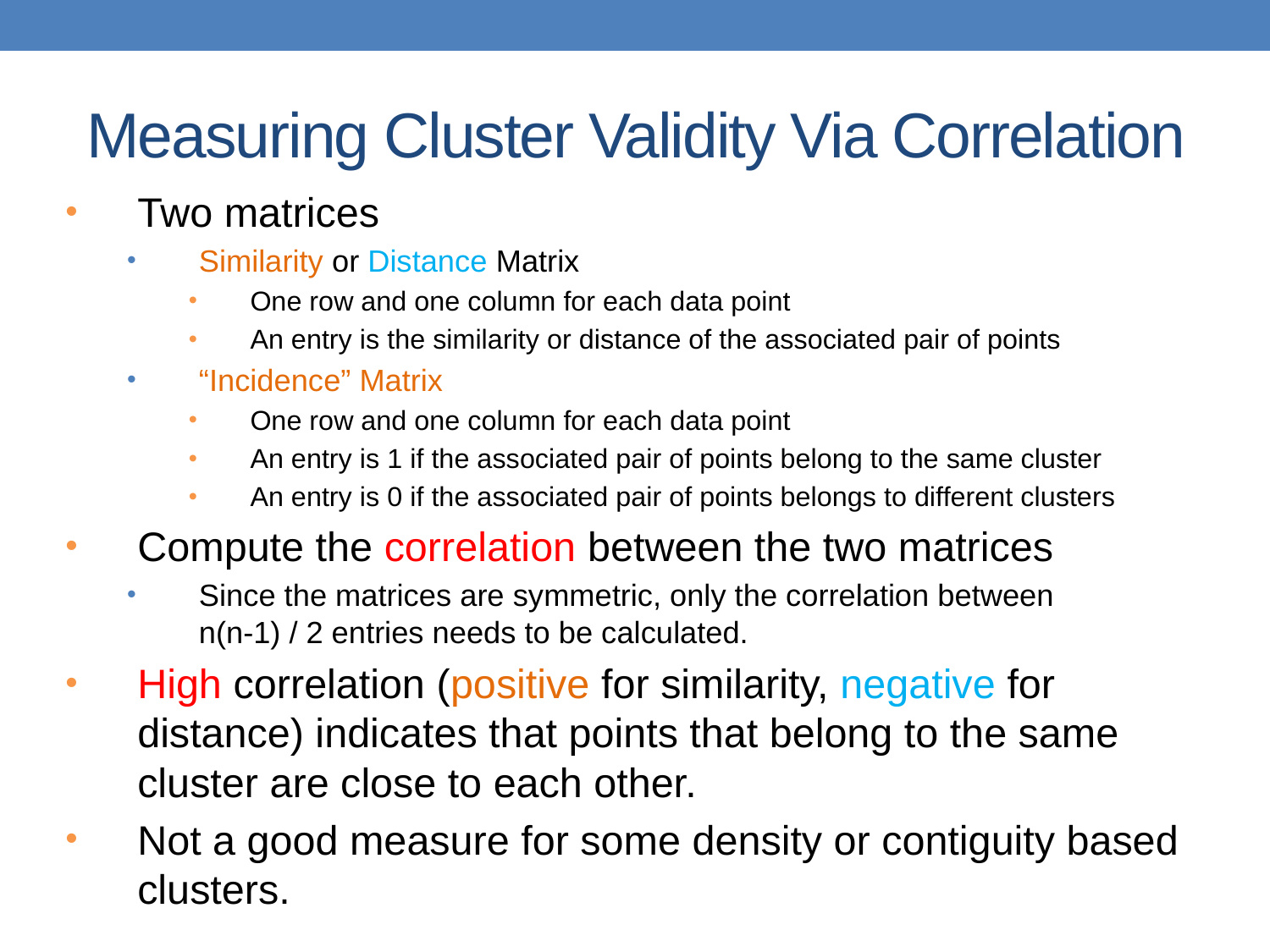

# Measuring Cluster Validity Via Correlation
Two matrices
Similarity or Distance Matrix
One row and one column for each data point
An entry is the similarity or distance of the associated pair of points
“Incidence” Matrix
One row and one column for each data point
An entry is 1 if the associated pair of points belong to the same cluster
An entry is 0 if the associated pair of points belongs to different clusters
Compute the correlation between the two matrices
Since the matrices are symmetric, only the correlation between
n(n-1) / 2 entries needs to be calculated.
High correlation (positive for similarity, negative for distance) indicates that points that belong to the same cluster are close to each other.
Not a good measure for some density or contiguity based clusters.